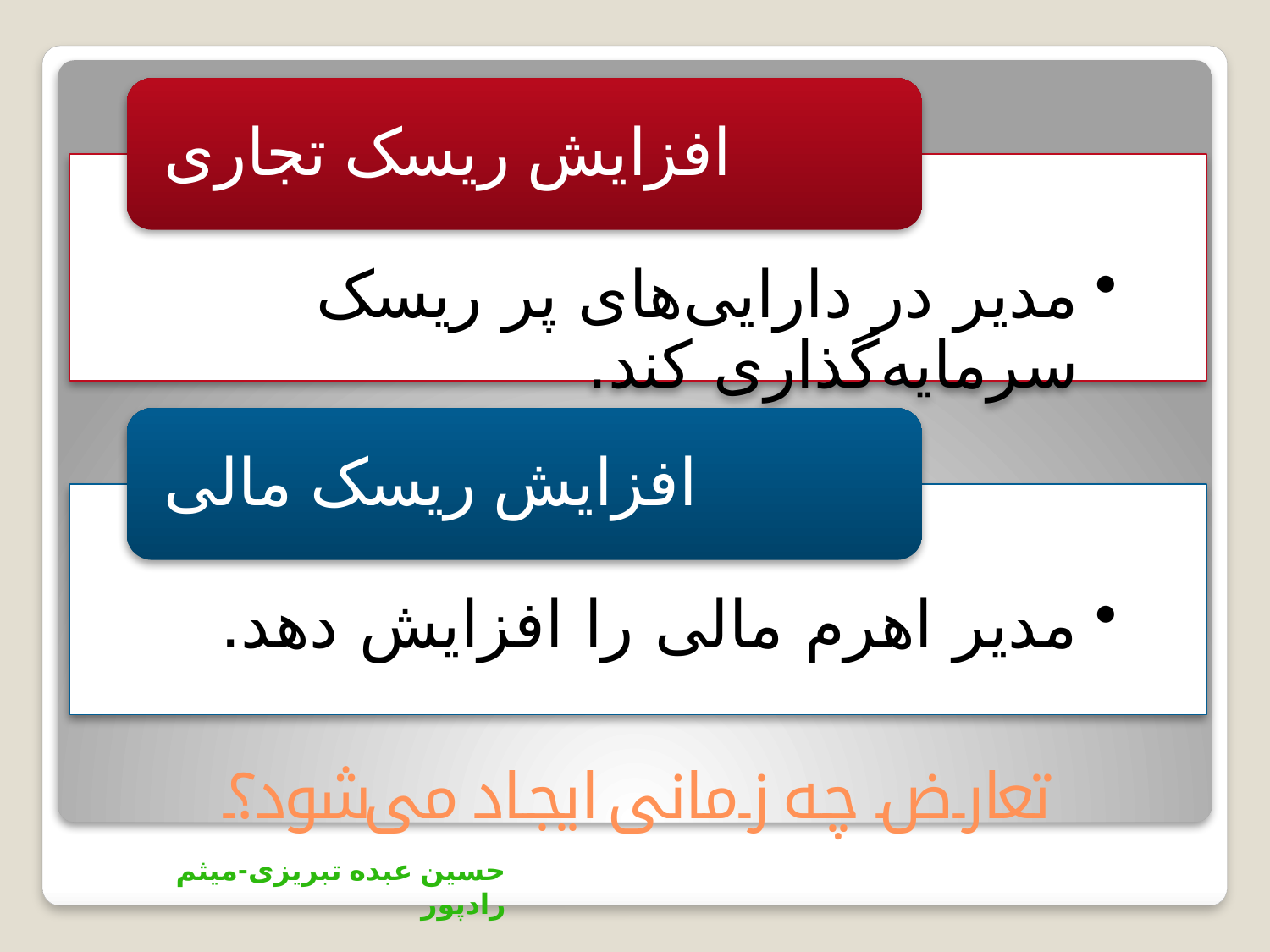

افزایش ریسک تجاری
مدیر در دارایی‌های پر ریسک سرمایه‌گذاری کند.
افزایش ریسک مالی
مدیر اهرم مالی را افزایش دهد.
# تعارض چه زمانی ایجاد می‌شود؟